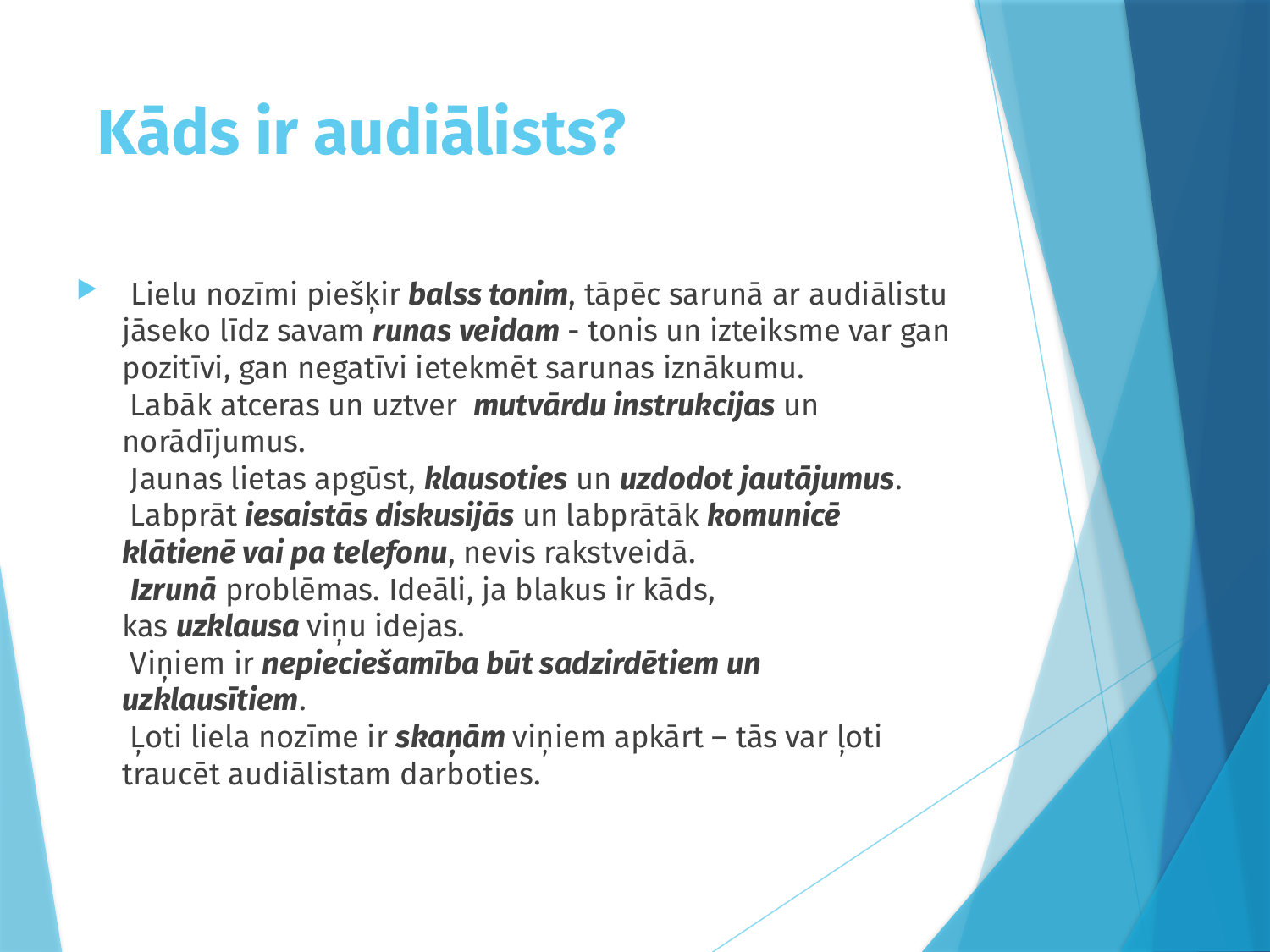

# Kāds ir audiālists?
 Lielu nozīmi piešķir balss tonim, tāpēc sarunā ar audiālistu jāseko līdz savam runas veidam - tonis un izteiksme var gan pozitīvi, gan negatīvi ietekmēt sarunas iznākumu. 
 Labāk atceras un uztver  mutvārdu instrukcijas un norādījumus.  
 Jaunas lietas apgūst, klausoties un uzdodot jautājumus. 
 Labprāt iesaistās diskusijās un labprātāk komunicē klātienē vai pa telefonu, nevis rakstveidā. 
 Izrunā problēmas. Ideāli, ja blakus ir kāds, kas uzklausa viņu idejas. 
 Viņiem ir nepieciešamība būt sadzirdētiem un uzklausītiem. 
 Ļoti liela nozīme ir skaņām viņiem apkārt – tās var ļoti traucēt audiālistam darboties.